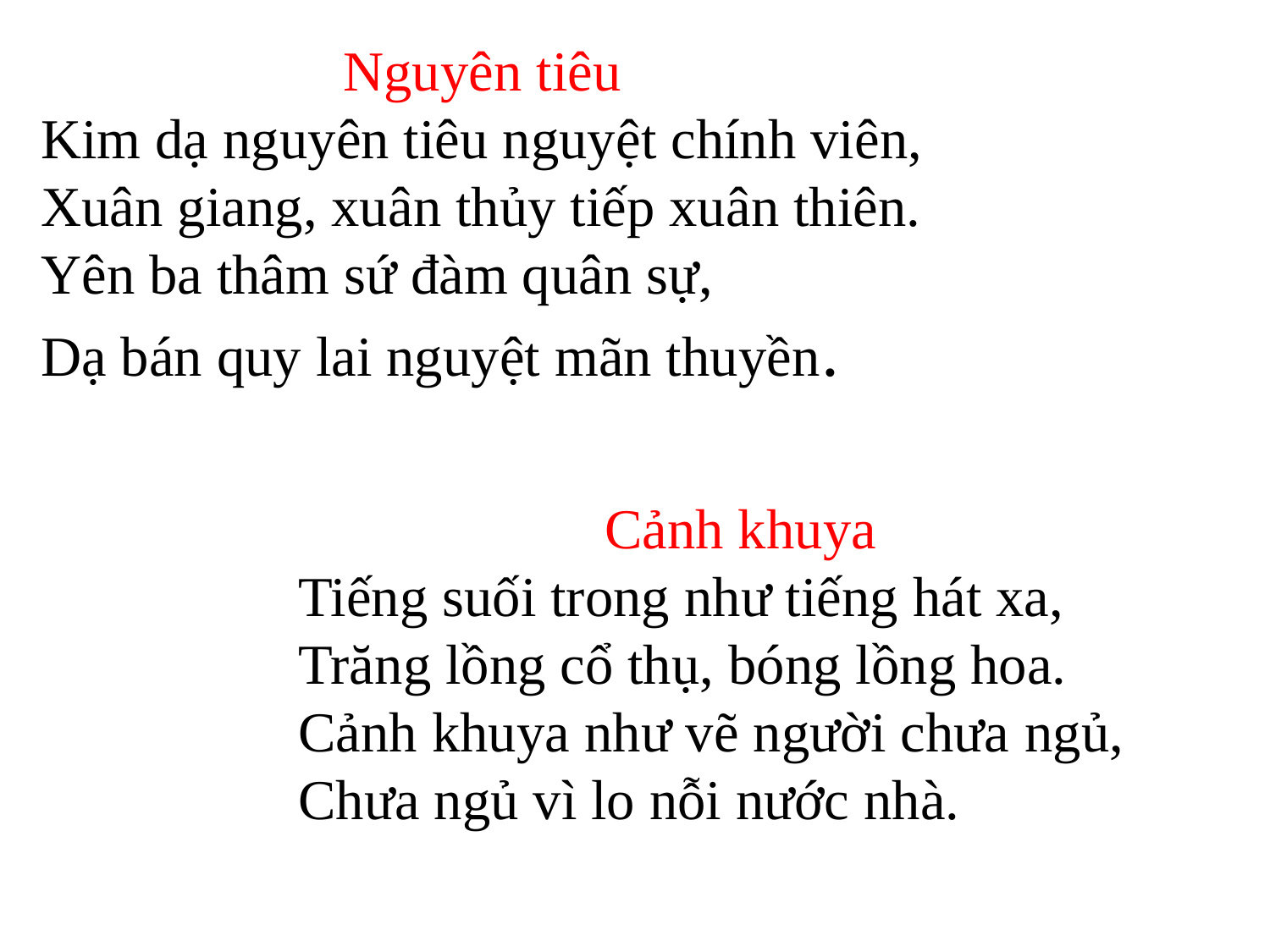

Nguyên tiêu
Kim dạ nguyên tiêu nguyệt chính viên,
Xuân giang, xuân thủy tiếp xuân thiên.
Yên ba thâm sứ đàm quân sự,
Dạ bán quy lai nguyệt mãn thuyền.
Cảnh khuya
Tiếng suối trong như tiếng hát xa,
Trăng lồng cổ thụ, bóng lồng hoa.
Cảnh khuya như vẽ người chưa ngủ,
Chưa ngủ vì lo nỗi nước nhà.